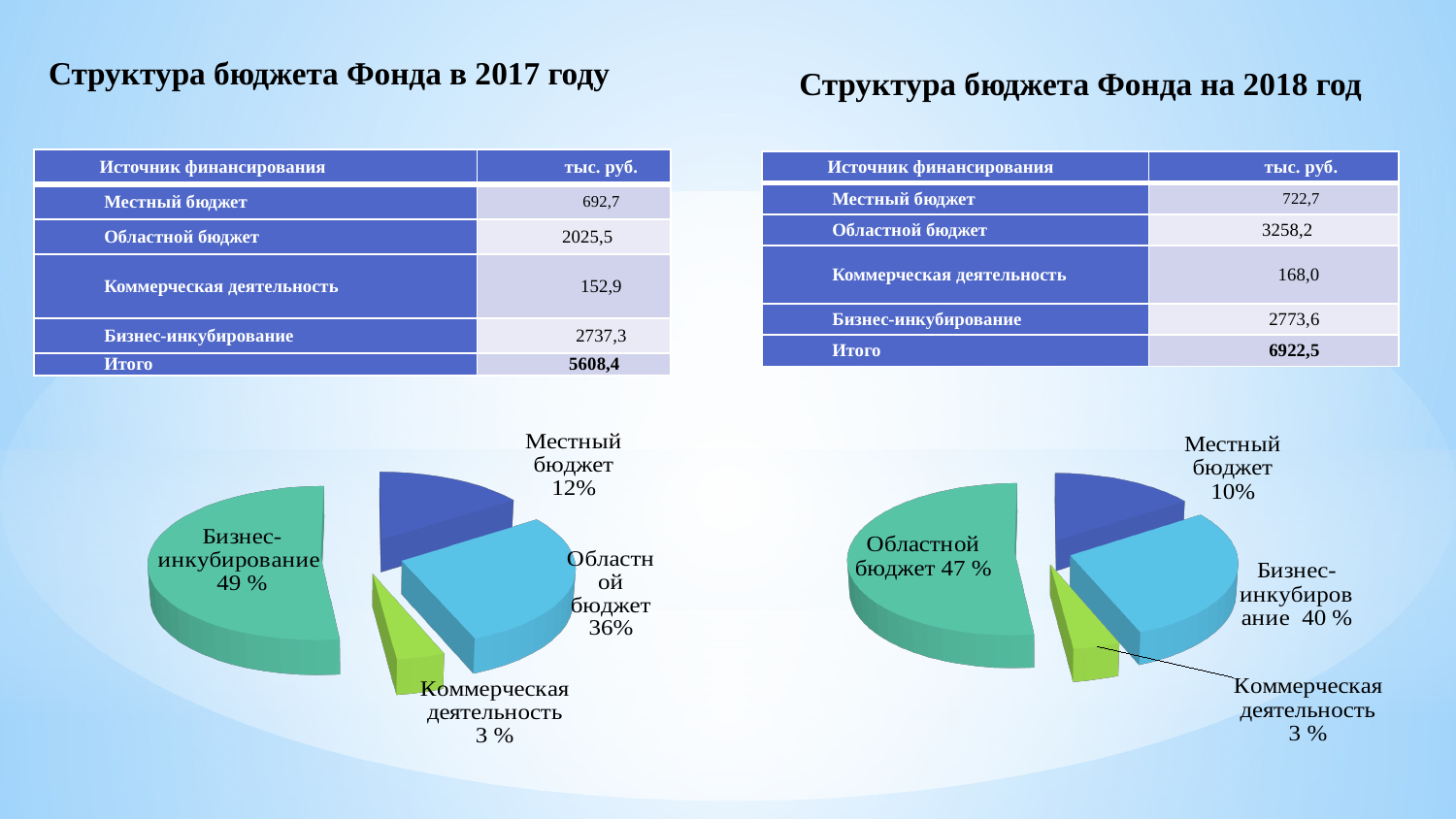

Структура бюджета Фонда в 2017 году
Структура бюджета Фонда на 2018 год
| Источник финансирования | тыс. руб. |
| --- | --- |
| Местный бюджет | 692,7 |
| Областной бюджет | 2025,5 |
| Коммерческая деятельность | 152,9 |
| Бизнес-инкубирование | 2737,3 |
| Итого | 5608,4 |
| Источник финансирования | тыс. руб. |
| --- | --- |
| Местный бюджет | 722,7 |
| Областной бюджет | 3258,2 |
| Коммерческая деятельность | 168,0 |
| Бизнес-инкубирование | 2773,6 |
| Итого | 6922,5 |

[unsupported chart]

[unsupported chart]